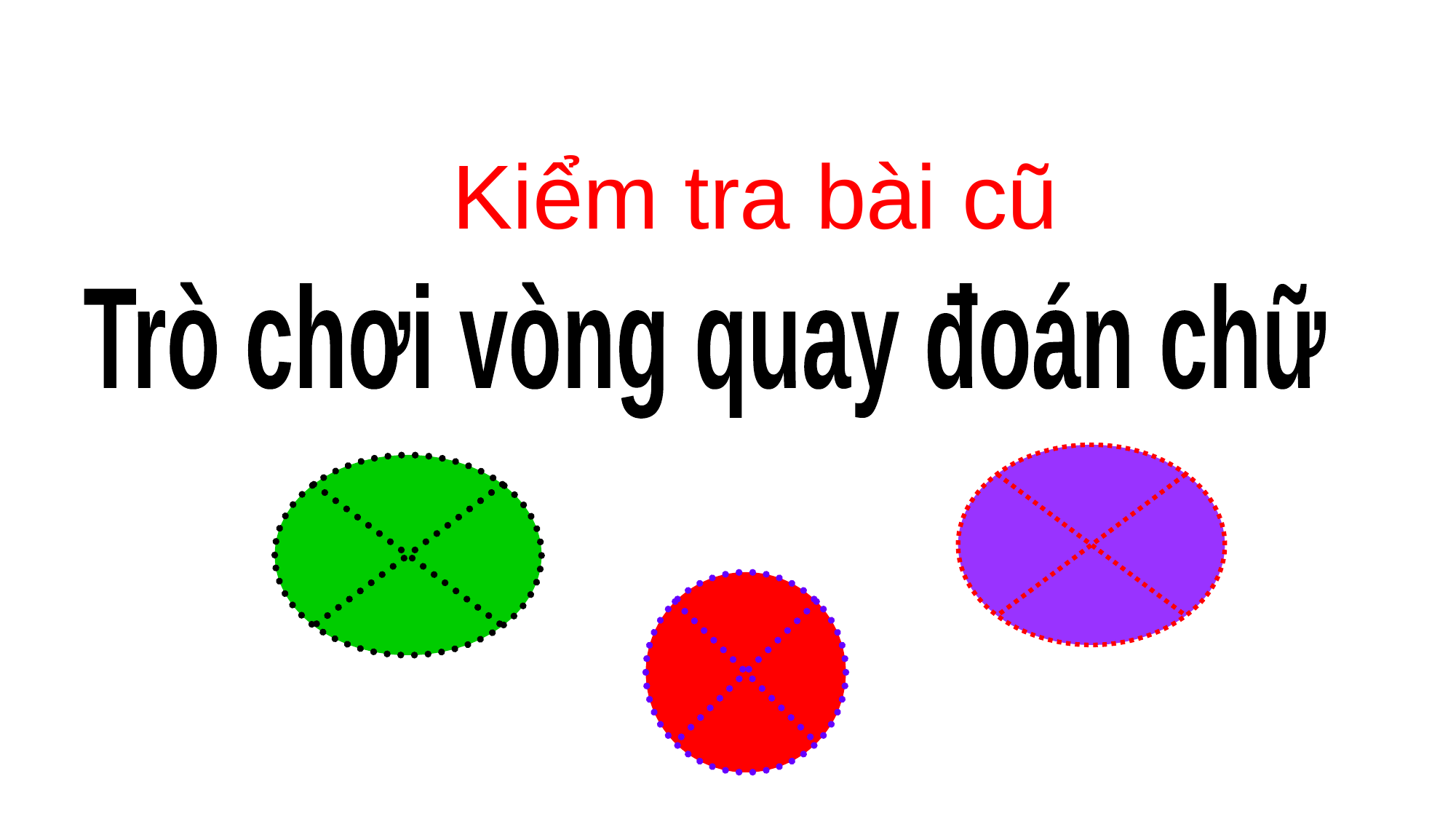

Kiểm tra bài cũ
Trò chơi vòng quay đoán chữ